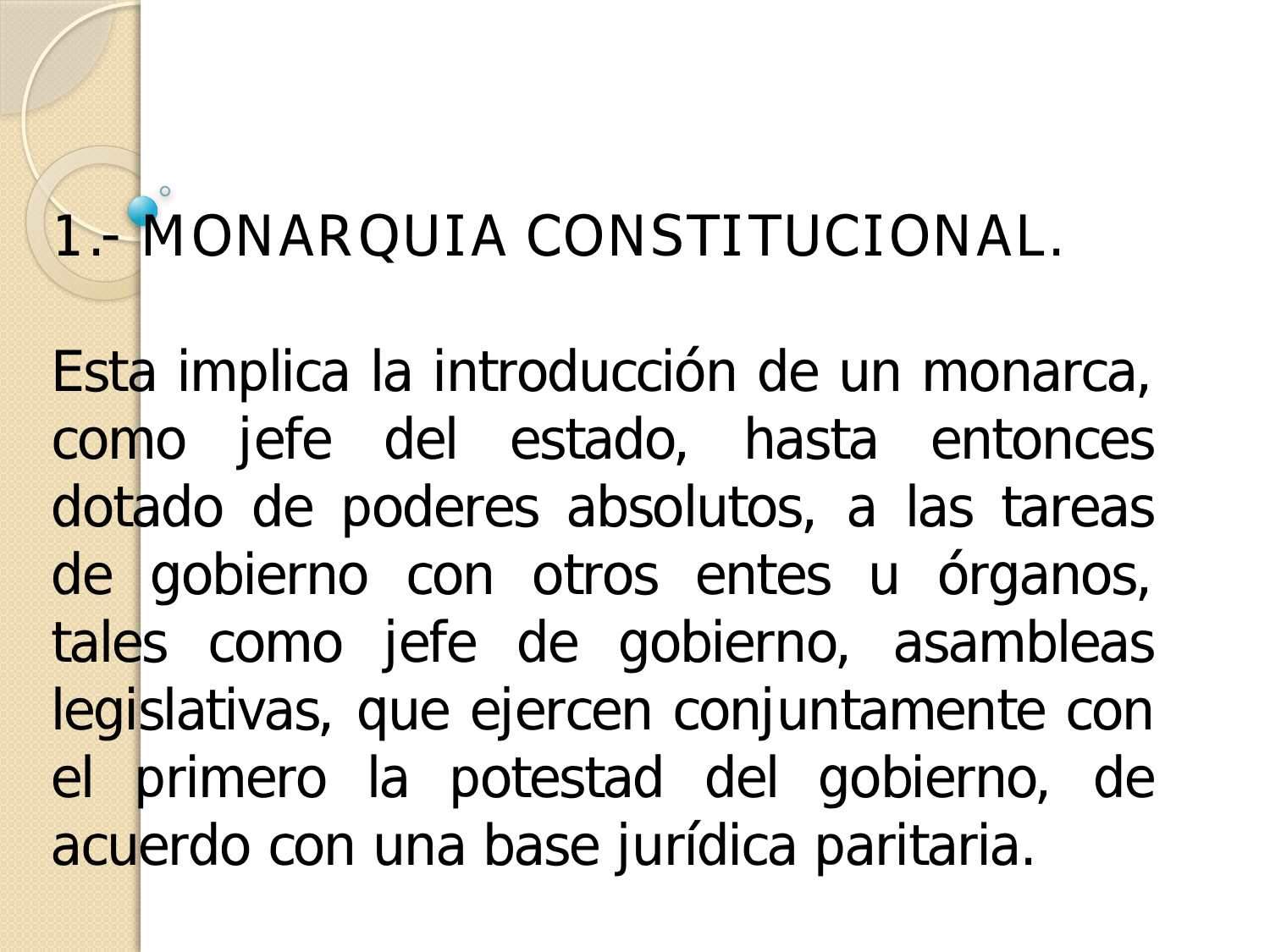

1.- MONARQUIA CONSTITUCIONAL.

Esta implica la introducción de un monarca, como jefe del estado, hasta entonces dotado de poderes absolutos, a las tareas de gobierno con otros entes u órganos, tales como jefe de gobierno, asambleas legislativas, que ejercen conjuntamente con el primero la potestad del gobierno, de acuerdo con una base jurídica paritaria.